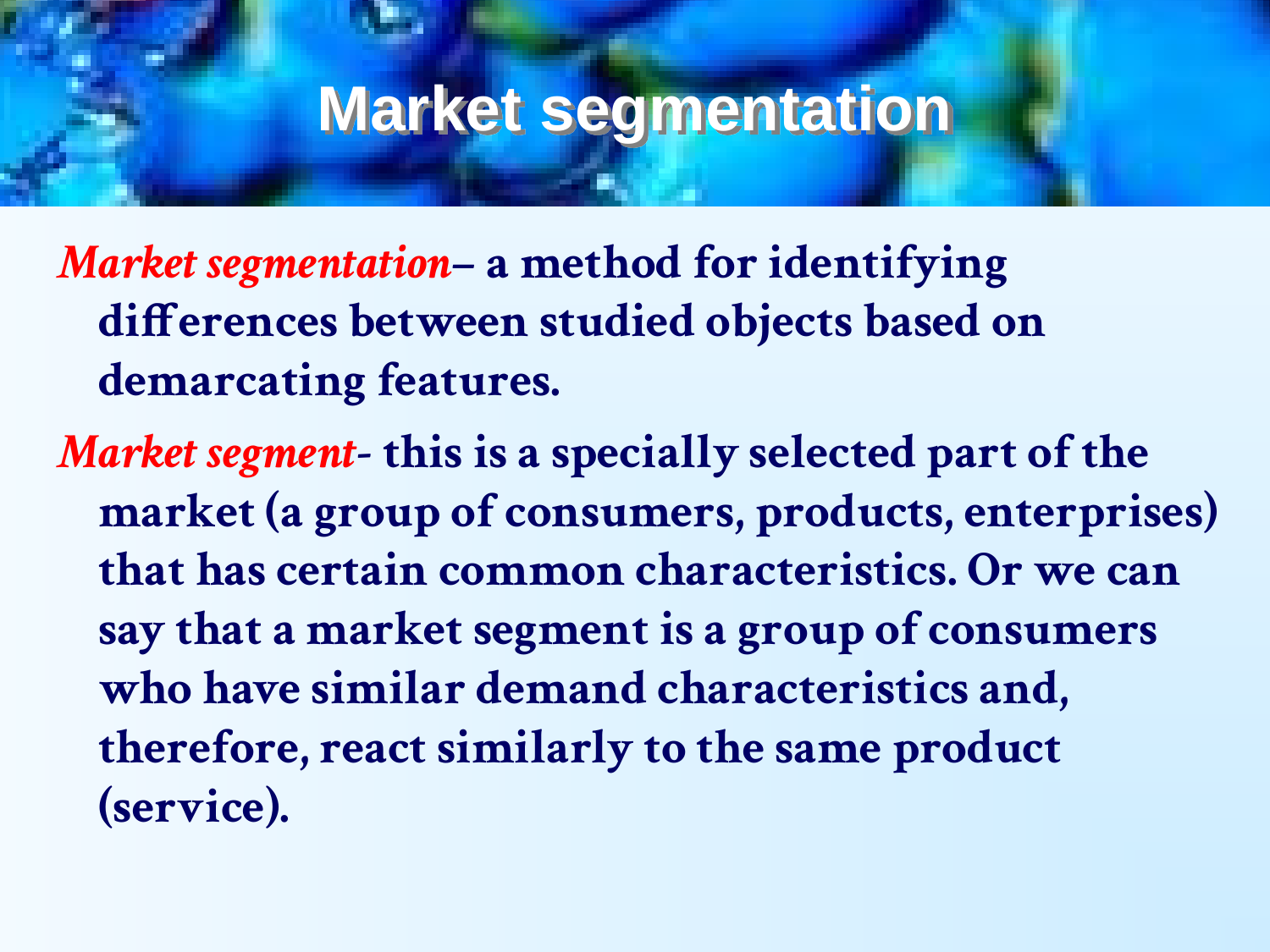

Market segmentation
 Market segmentation– a method for identifying differences between studied objects based on demarcating features.
 Market segment- this is a specially selected part of the market (a group of consumers, products, enterprises) that has certain common characteristics. Or we can say that a market segment is a group of consumers who have similar demand characteristics and, therefore, react similarly to the same product (service).